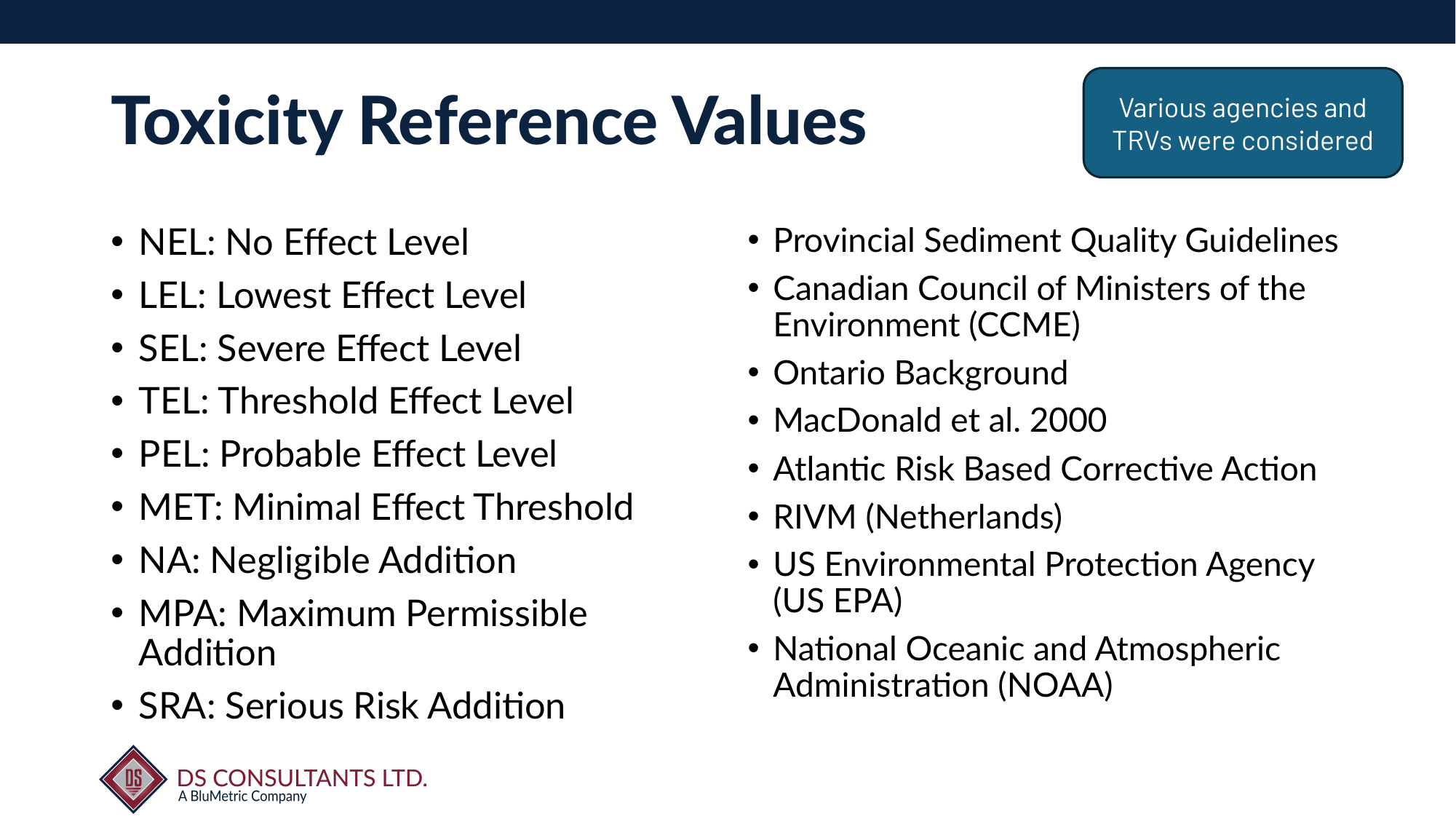

# Toxicity Reference Values
Various agencies and TRVs were considered
NEL: No Effect Level
LEL: Lowest Effect Level
SEL: Severe Effect Level
TEL: Threshold Effect Level
PEL: Probable Effect Level
MET: Minimal Effect Threshold
NA: Negligible Addition
MPA: Maximum Permissible Addition
SRA: Serious Risk Addition
Provincial Sediment Quality Guidelines
Canadian Council of Ministers of the Environment (CCME)
Ontario Background
MacDonald et al. 2000
Atlantic Risk Based Corrective Action
RIVM (Netherlands)
US Environmental Protection Agency (US EPA)
National Oceanic and Atmospheric Administration (NOAA)